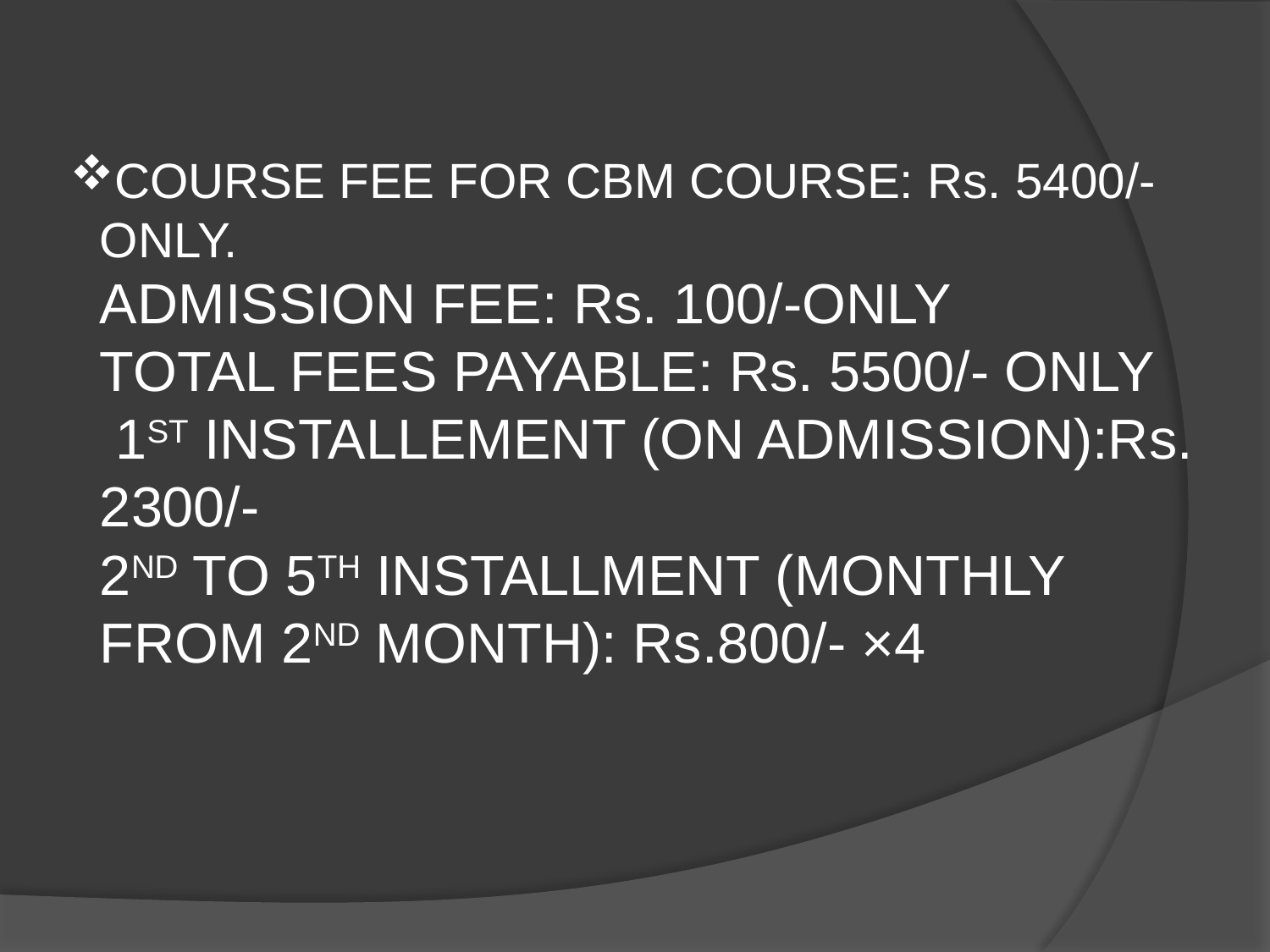

# COURSE FEE FOR CBM COURSE: Rs. 5400/- ONLY. ADMISSION FEE: Rs. 100/-ONLY TOTAL FEES PAYABLE: Rs. 5500/- ONLY 1ST INSTALLEMENT (ON ADMISSION):Rs. 2300/- 2ND TO 5TH INSTALLMENT (MONTHLY FROM 2ND MONTH): Rs.800/- ×4